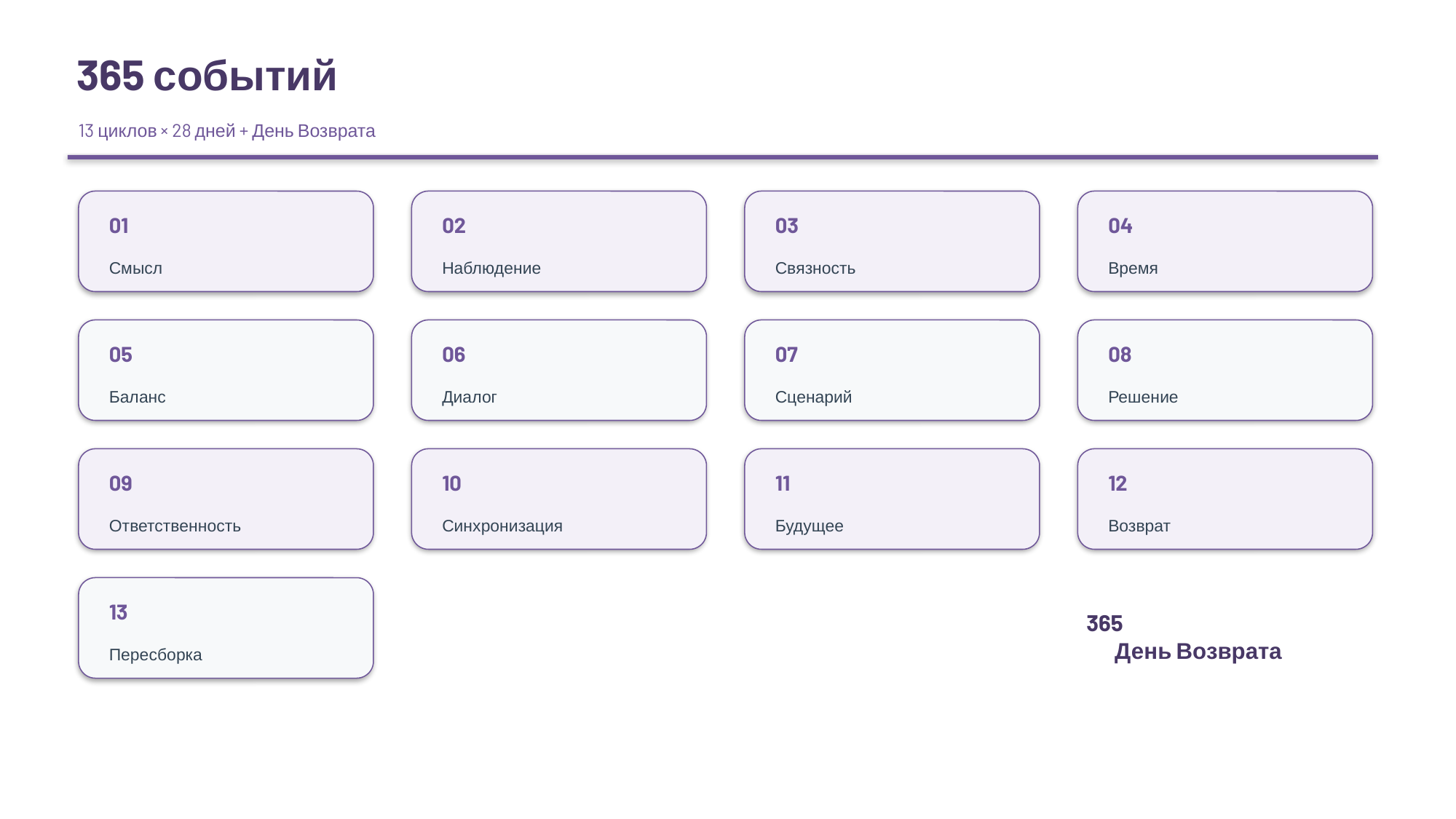

365 событий
13 циклов × 28 дней + День Возврата

01
02
03
04
Смысл
Наблюдение
Связность
Время

05
06
07
08
Баланс
Диалог
Сценарий
Решение

09
10
11
12
Ответственность
Синхронизация
Будущее
Возврат

13
365
День Возврата
Пересборка